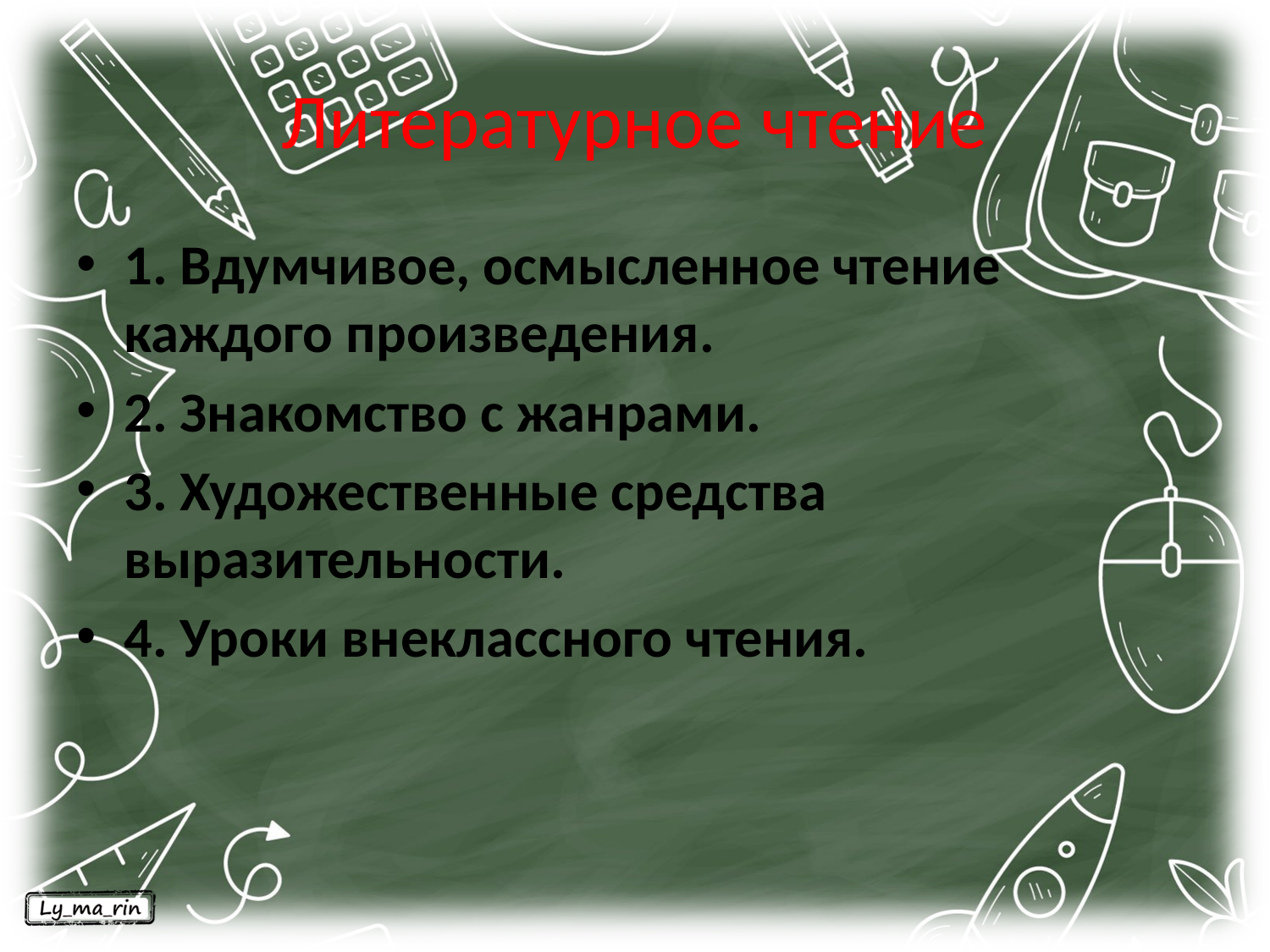

# Литературное чтение
1. Вдумчивое, осмысленное чтение каждого произведения.
2. Знакомство с жанрами.
3. Художественные средства выразительности.
4. Уроки внеклассного чтения.